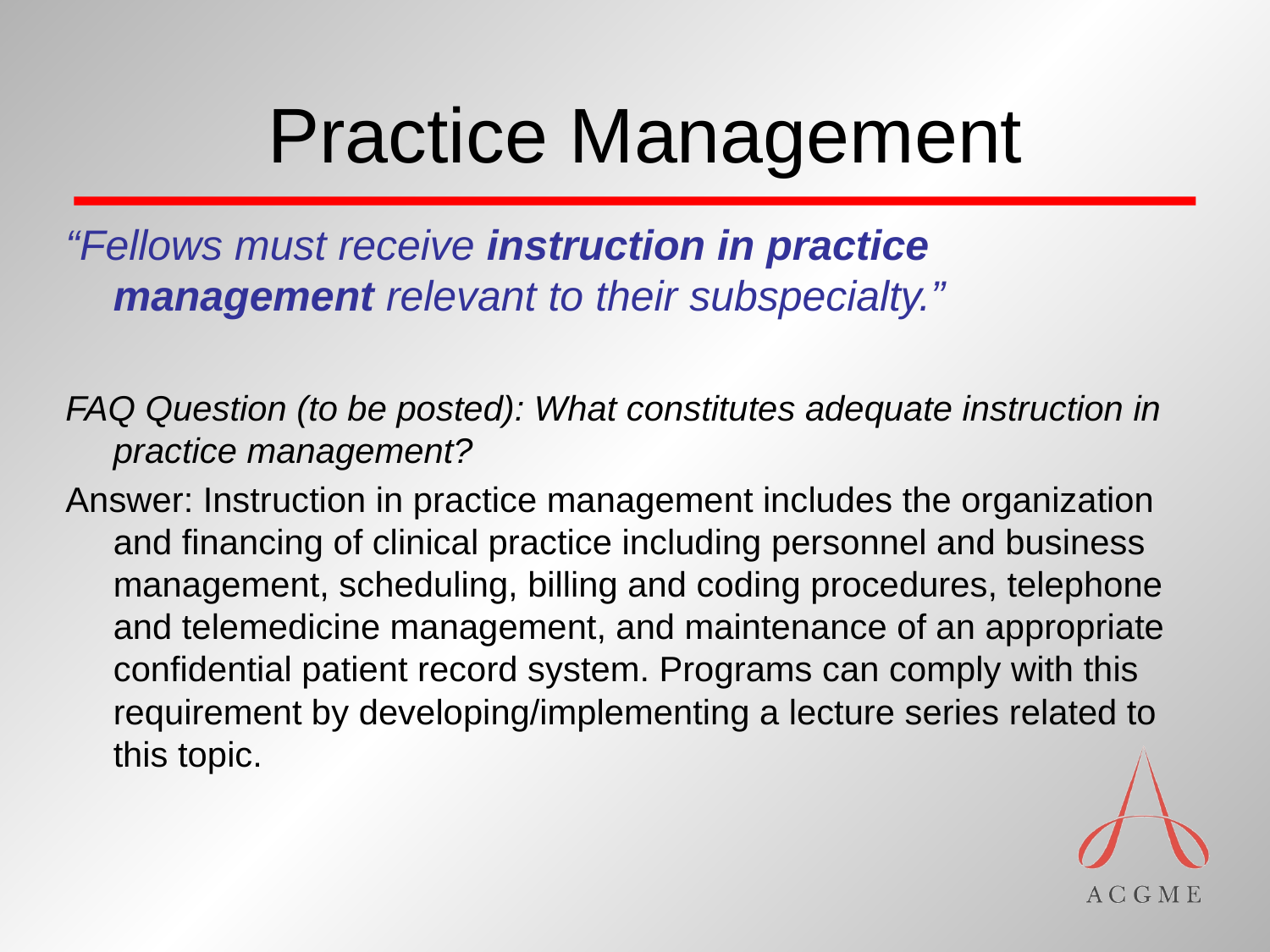

# Practice Management
“Fellows must receive instruction in practice management relevant to their subspecialty.”

FAQ Question (to be posted): What constitutes adequate instruction in practice management?
Answer: Instruction in practice management includes the organization and financing of clinical practice including personnel and business management, scheduling, billing and coding procedures, telephone and telemedicine management, and maintenance of an appropriate confidential patient record system. Programs can comply with this requirement by developing/implementing a lecture series related to this topic.